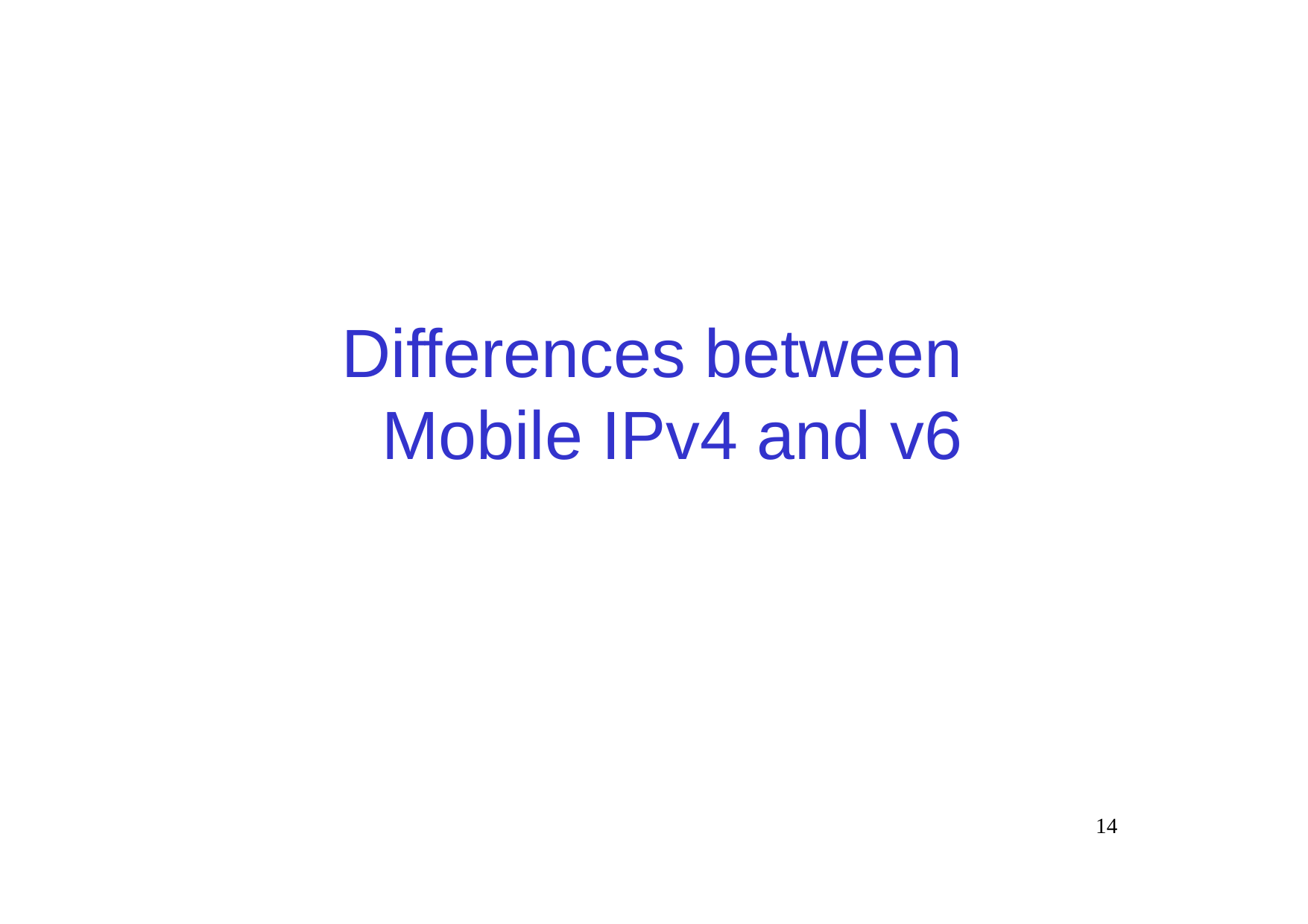

# Differences between  Mobile IPv4 and v6
14